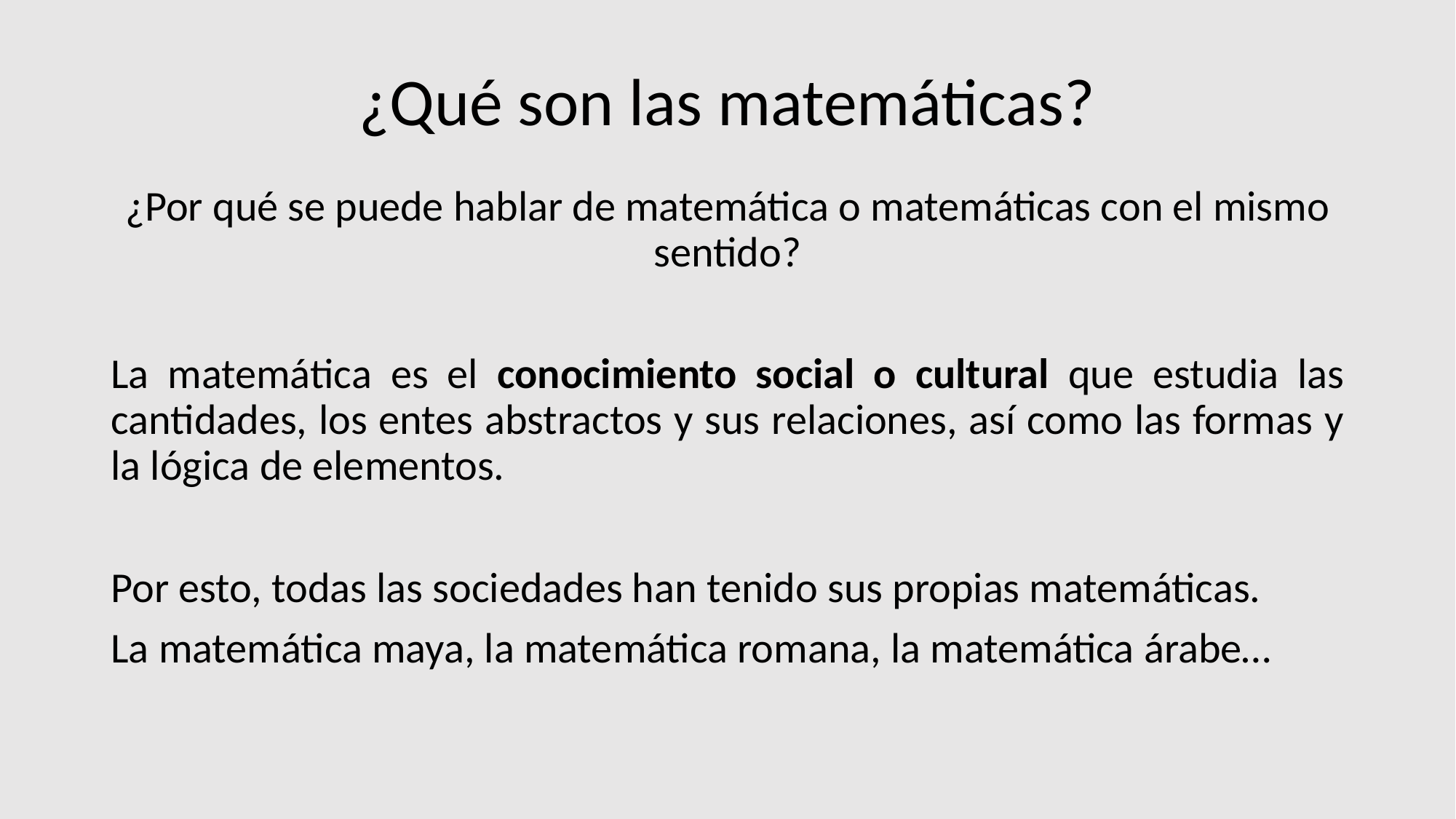

# ¿Qué son las matemáticas?
¿Por qué se puede hablar de matemática o matemáticas con el mismo sentido?

La matemática es el conocimiento social o cultural que estudia las cantidades, los entes abstractos y sus relaciones, así como las formas y la lógica de elementos.

Por esto, todas las sociedades han tenido sus propias matemáticas.
La matemática maya, la matemática romana, la matemática árabe…